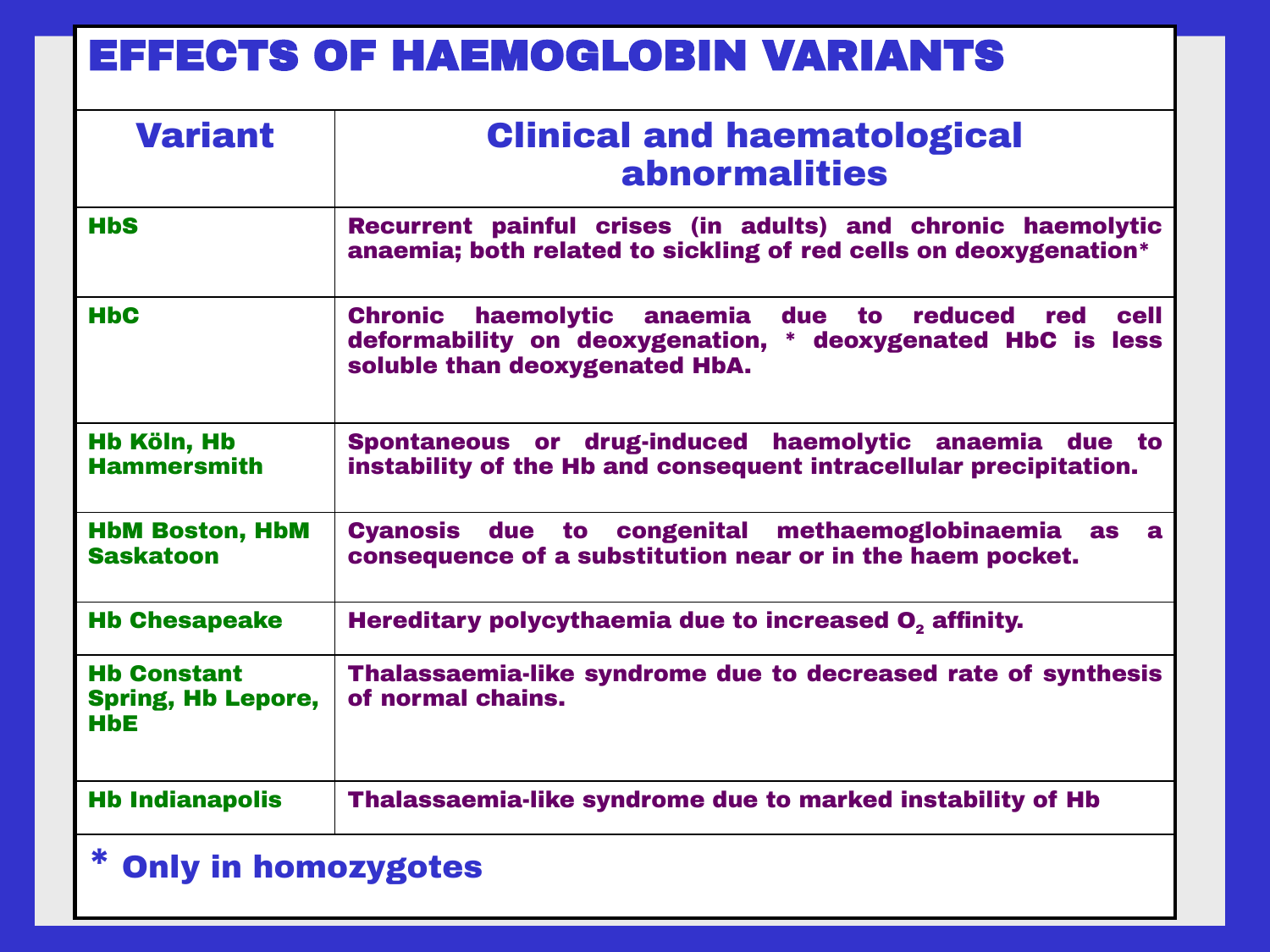

| EFFECTS OF HAEMOGLOBIN VARIANTS |  |
| --- | --- |
| Variant | Clinical and haematological abnormalities |
| HbS | Recurrent painful crises (in adults) and chronic haemolytic anaemia; both related to sickling of red cells on deoxygenation\* |
| HbC | Chronic haemolytic anaemia due to reduced red cell deformability on deoxygenation, \* deoxygenated HbC is less soluble than deoxygenated HbA. |
| Hb Köln, Hb Hammersmith | Spontaneous or drug-induced haemolytic anaemia due to instability of the Hb and consequent intracellular precipitation. |
| HbM Boston, HbM Saskatoon | Cyanosis due to congenital methaemoglobinaemia as a consequence of a substitution near or in the haem pocket. |
| Hb Chesapeake | Hereditary polycythaemia due to increased O2 affinity. |
| Hb Constant Spring, Hb Lepore, HbE | Thalassaemia-like syndrome due to decreased rate of synthesis of normal chains. |
| Hb Indianapolis | Thalassaemia-like syndrome due to marked instability of Hb |
| \* Only in homozygotes |  |
.